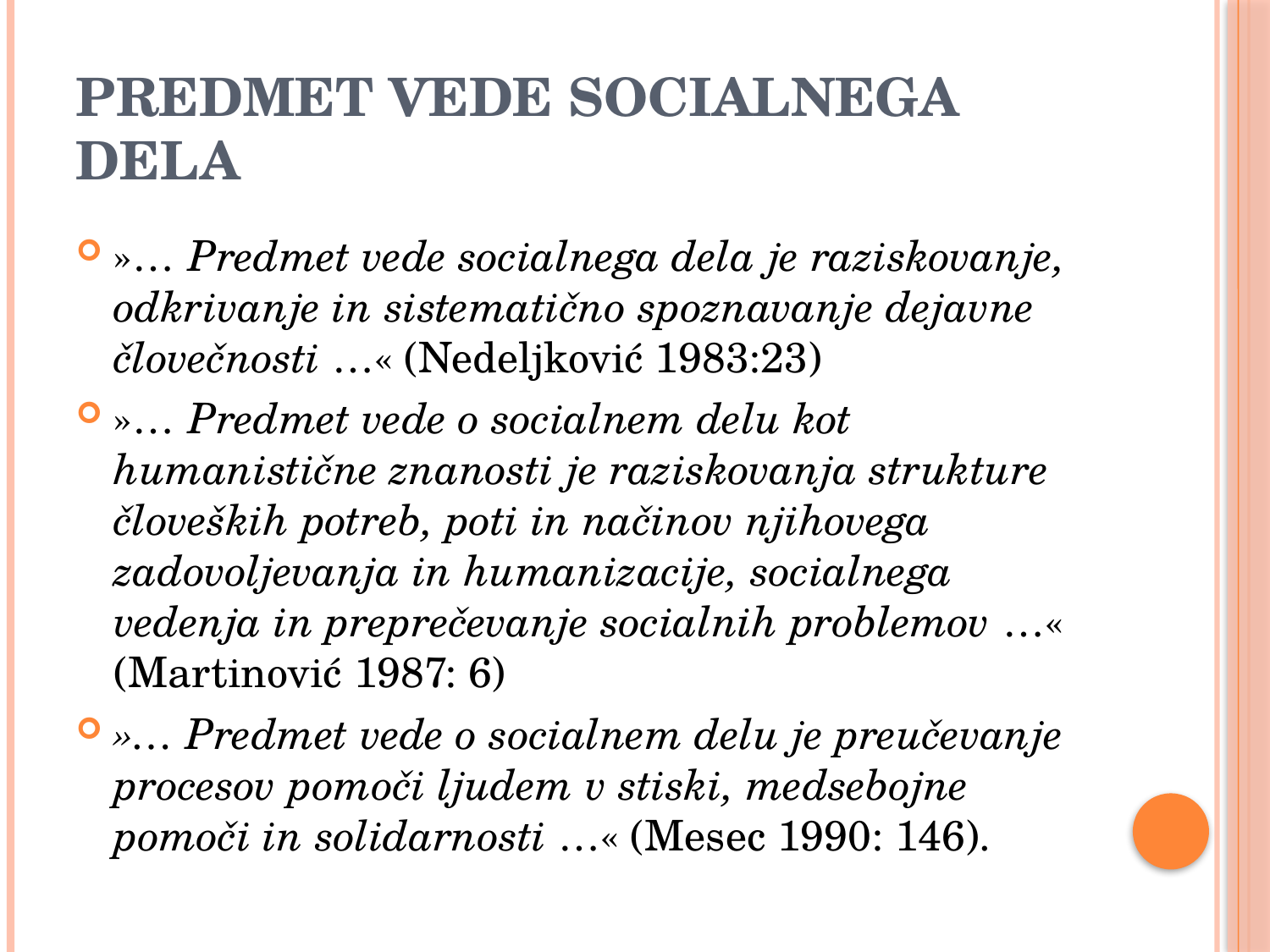

# PREDMET VEDE SOCIALNEGA DELA
»… Predmet vede socialnega dela je raziskovanje, odkrivanje in sistematično spoznavanje dejavne človečnosti …« (Nedeljković 1983:23)
»… Predmet vede o socialnem delu kot humanistične znanosti je raziskovanja strukture človeških potreb, poti in načinov njihovega zadovoljevanja in humanizacije, socialnega vedenja in preprečevanje socialnih problemov …« (Martinović 1987: 6)
»… Predmet vede o socialnem delu je preučevanje procesov pomoči ljudem v stiski, medsebojne pomoči in solidarnosti …« (Mesec 1990: 146).